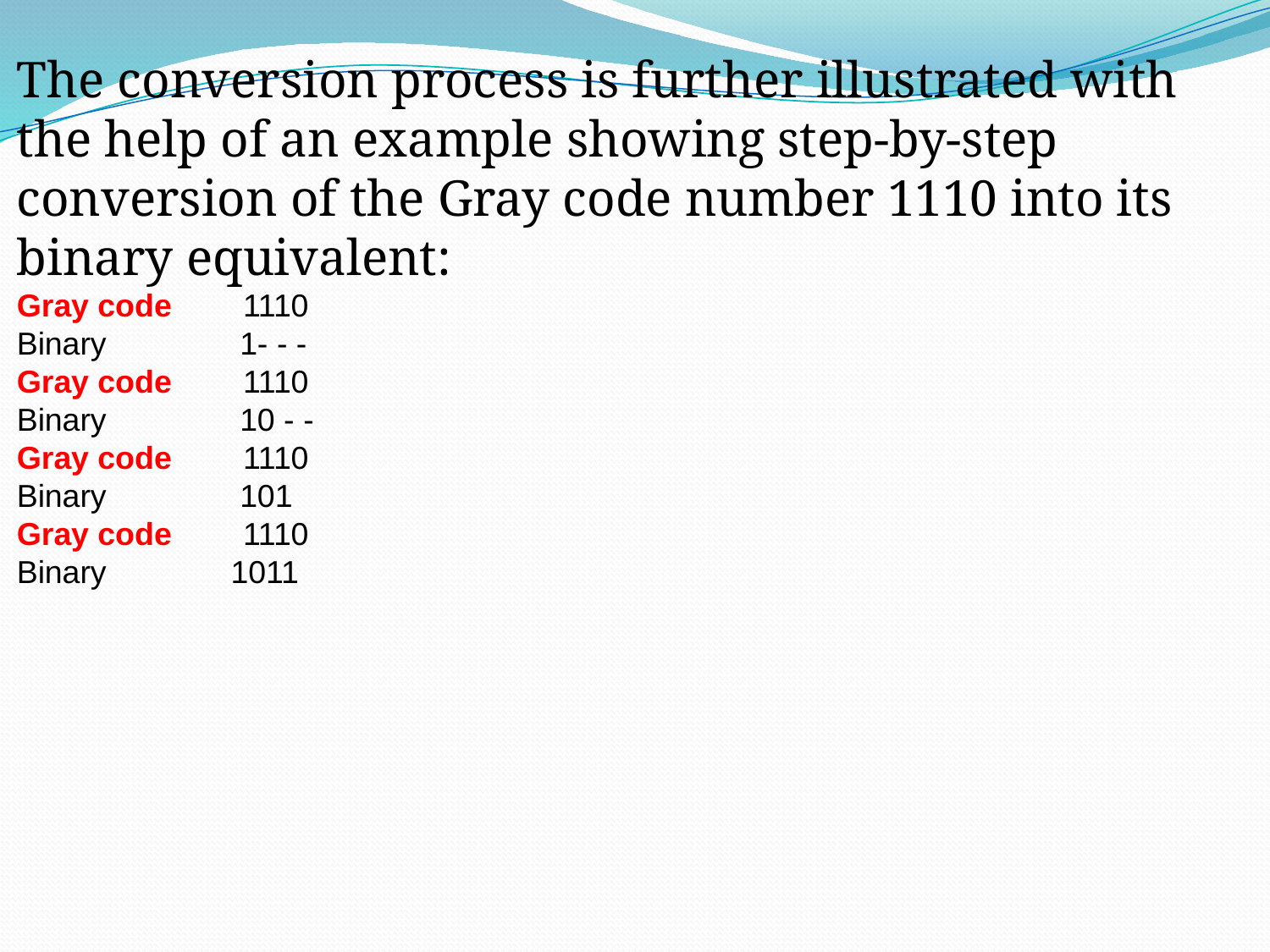

The conversion process is further illustrated with the help of an example showing step-by-step conversion of the Gray code number 1110 into its binary equivalent:
Gray code        1110
Binary               1- - -
Gray code        1110
Binary               10 - -
Gray code        1110
Binary               101
Gray code        1110
Binary              1011